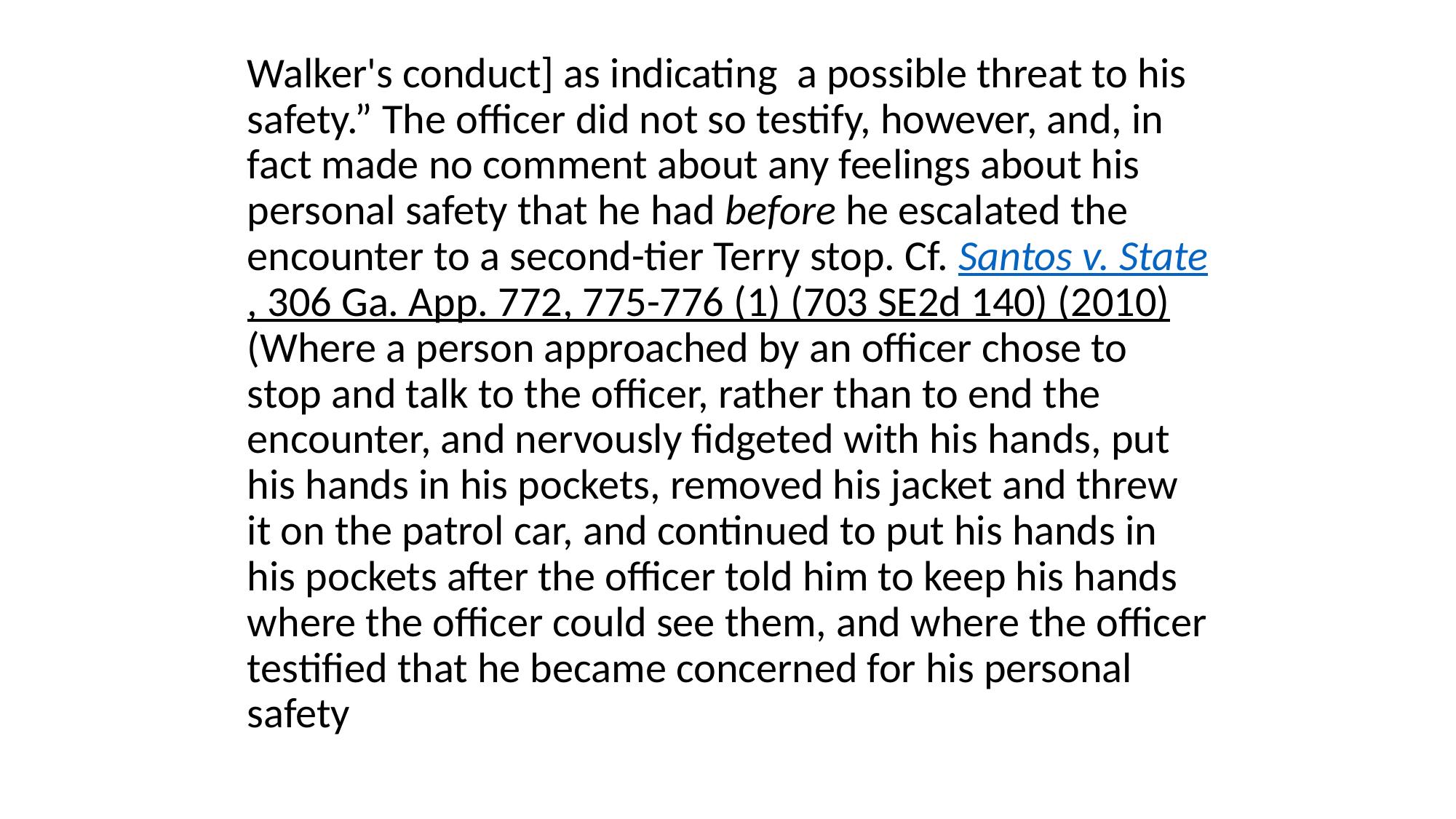

#
Walker's conduct] as indicating  a possible threat to his safety.” The officer did not so testify, however, and, in fact made no comment about any feelings about his personal safety that he had before he escalated the encounter to a second-tier Terry stop. Cf. Santos v. State, 306 Ga. App. 772, 775-776 (1) (703 SE2d 140) (2010)(Where a person approached by an officer chose to stop and talk to the officer, rather than to end the encounter, and nervously fidgeted with his hands, put his hands in his pockets, removed his jacket and threw it on the patrol car, and continued to put his hands in his pockets after the officer told him to keep his hands where the officer could see them, and where the officer testified that he became concerned for his personal safety